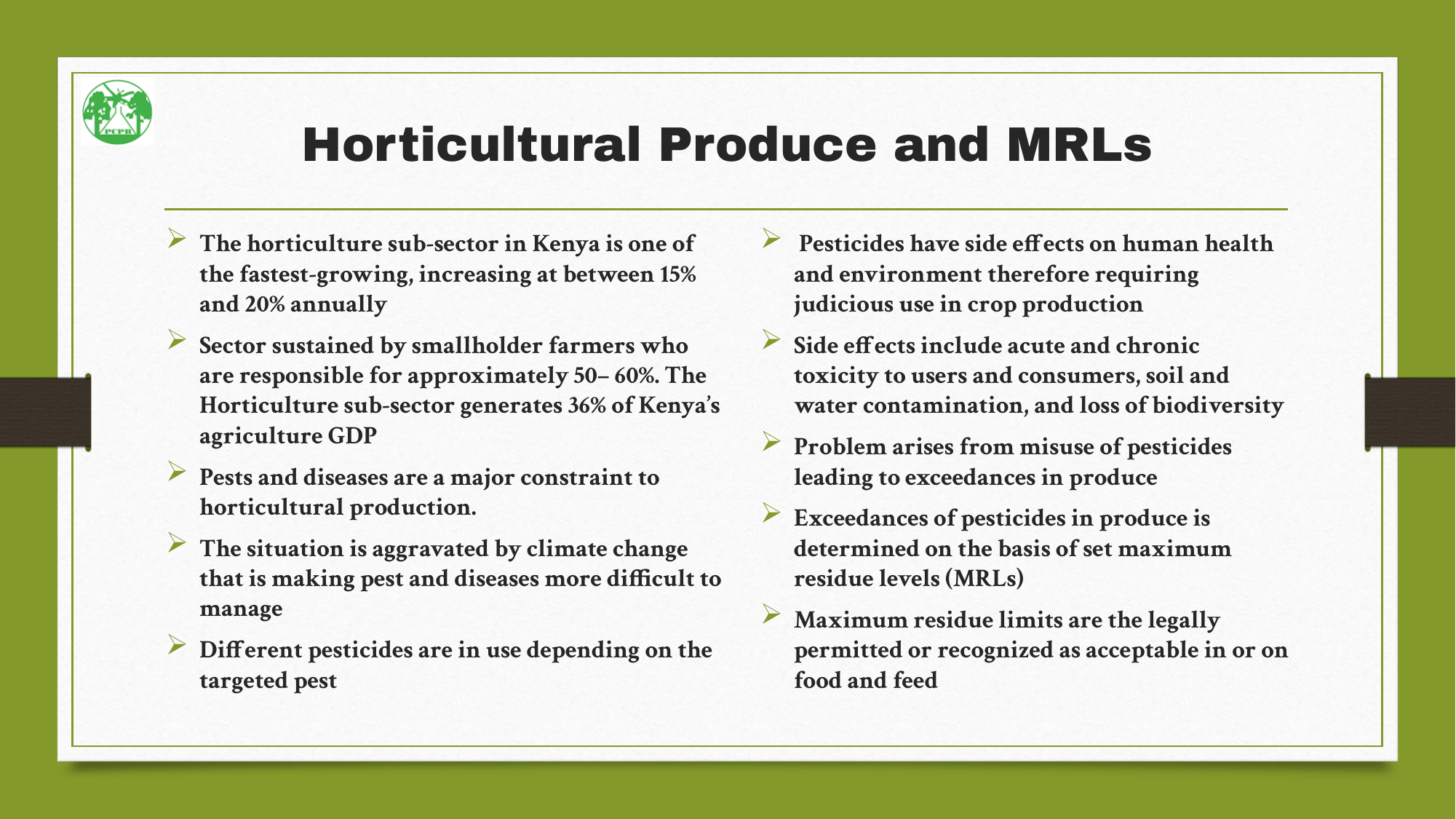

# Horticultural Produce and MRLs
The horticulture sub-sector in Kenya is one of the fastest-growing, increasing at between 15% and 20% annually
Sector sustained by smallholder farmers who are responsible for approximately 50– 60%. The Horticulture sub-sector generates 36% of Kenya’s agriculture GDP
Pests and diseases are a major constraint to horticultural production.
The situation is aggravated by climate change that is making pest and diseases more difficult to manage
Different pesticides are in use depending on the targeted pest

 Pesticides have side effects on human health and environment therefore requiring judicious use in crop production
Side effects include acute and chronic toxicity to users and consumers, soil and water contamination, and loss of biodiversity
Problem arises from misuse of pesticides leading to exceedances in produce
Exceedances of pesticides in produce is determined on the basis of set maximum residue levels (MRLs)
Maximum residue limits are the legally permitted or recognized as acceptable in or on food and feed